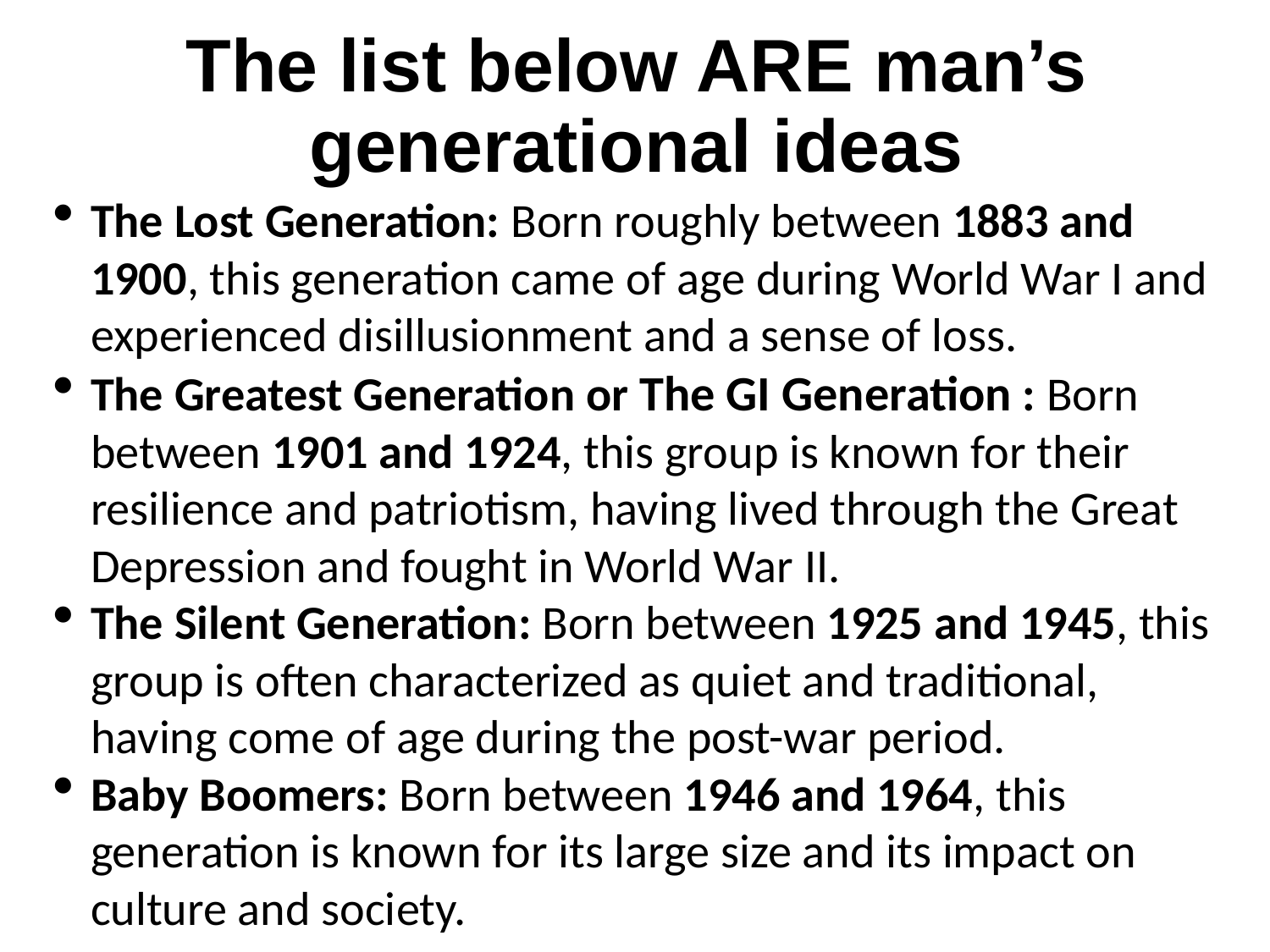

# The list below ARE man’s generational ideas
The Lost Generation: Born roughly between 1883 and 1900, this generation came of age during World War I and experienced disillusionment and a sense of loss.
The Greatest Generation or The GI Generation : Born between 1901 and 1924, this group is known for their resilience and patriotism, having lived through the Great Depression and fought in World War II.
The Silent Generation: Born between 1925 and 1945, this group is often characterized as quiet and traditional, having come of age during the post-war period.
Baby Boomers: Born between 1946 and 1964, this generation is known for its large size and its impact on culture and society.